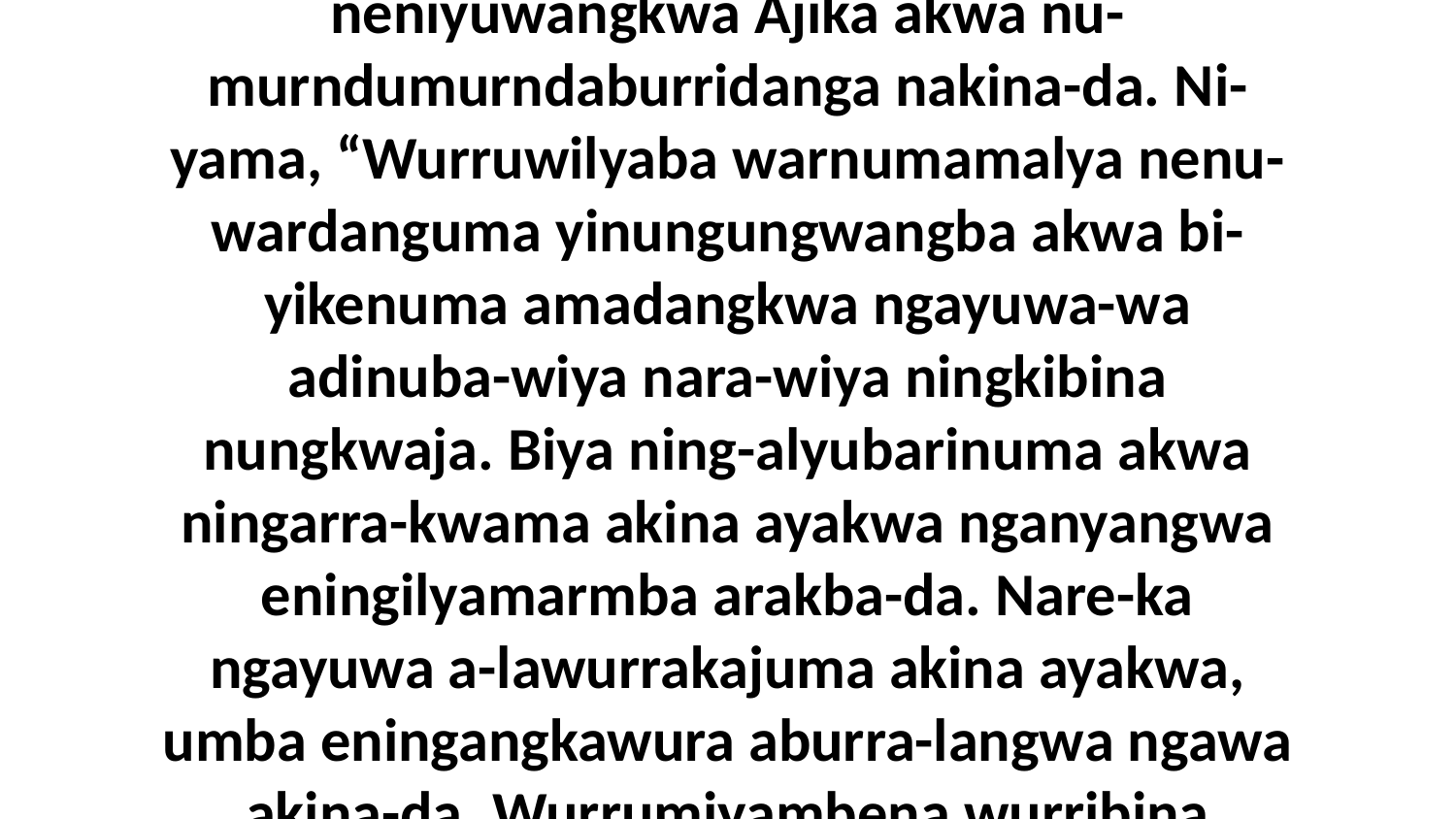

33 Kembirra ni-nyakawarriyade-ka eneja neniyuwangkwa Ajika akwa nu-murndumurndaburridanga nakina-da. Ni-yama, “Wurruwilyaba warnumamalya nenu-wardanguma yinungungwangba akwa bi-yikenuma amadangkwa ngayuwa-wa adinuba-wiya nara-wiya ningkibina nungkwaja. Biya ning-alyubarinuma akwa ningarra-kwama akina ayakwa nganyangwa eningilyamarmba arakba-da. Nare-ka ngayuwa a-lawurrakajuma akina ayakwa, umba eningangkawura aburra-langwa ngawa akina-da. Wurrumiyambena wurribina warnumamalya dukwa-da?” ni-yama.